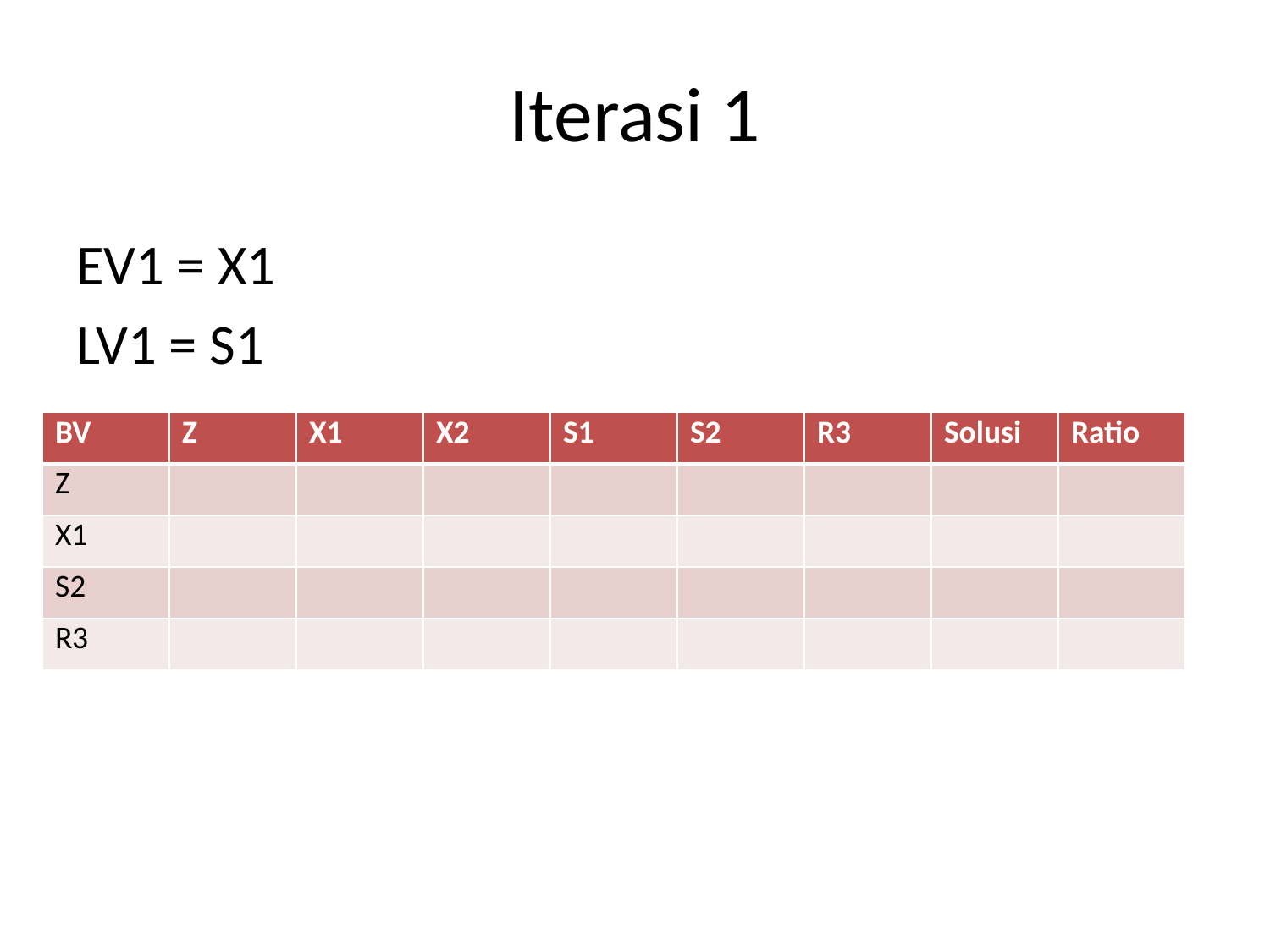

# Iterasi 1
EV1 = X1
LV1 = S1

| BV | Z | X1 | X2 | S1 | S2 | R3 | Solusi | Ratio |
| --- | --- | --- | --- | --- | --- | --- | --- | --- |
| Z |  |  |  |  |  |  |  |  |
| X1 |  |  |  |  |  |  |  |  |
| S2 |  |  |  |  |  |  |  |  |
| R3 |  |  |  |  |  |  |  |  |